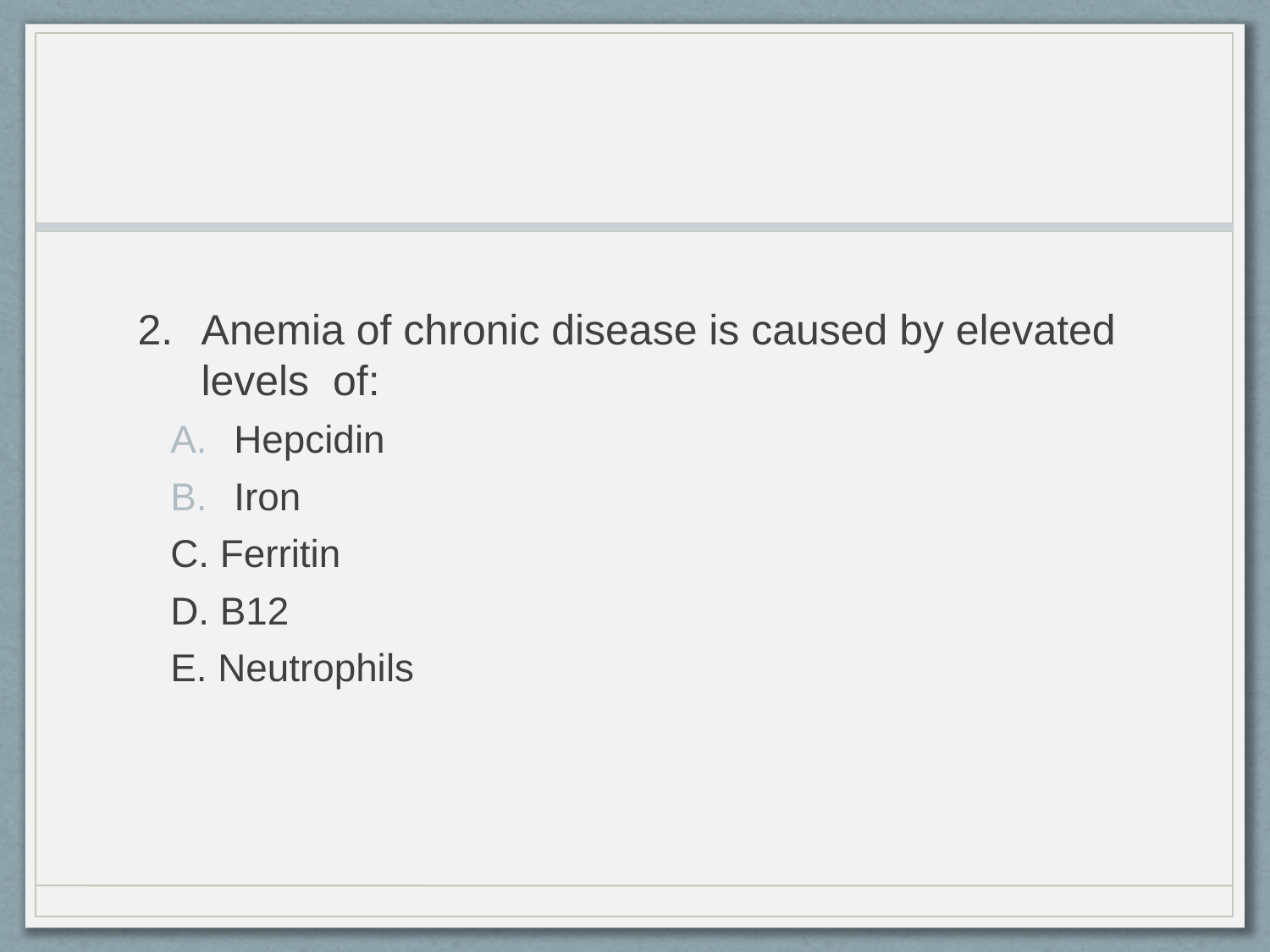

#
Anemia of chronic disease is caused by elevated levels  of:
Hepcidin
Iron
C. Ferritin
D. B12
E. Neutrophils